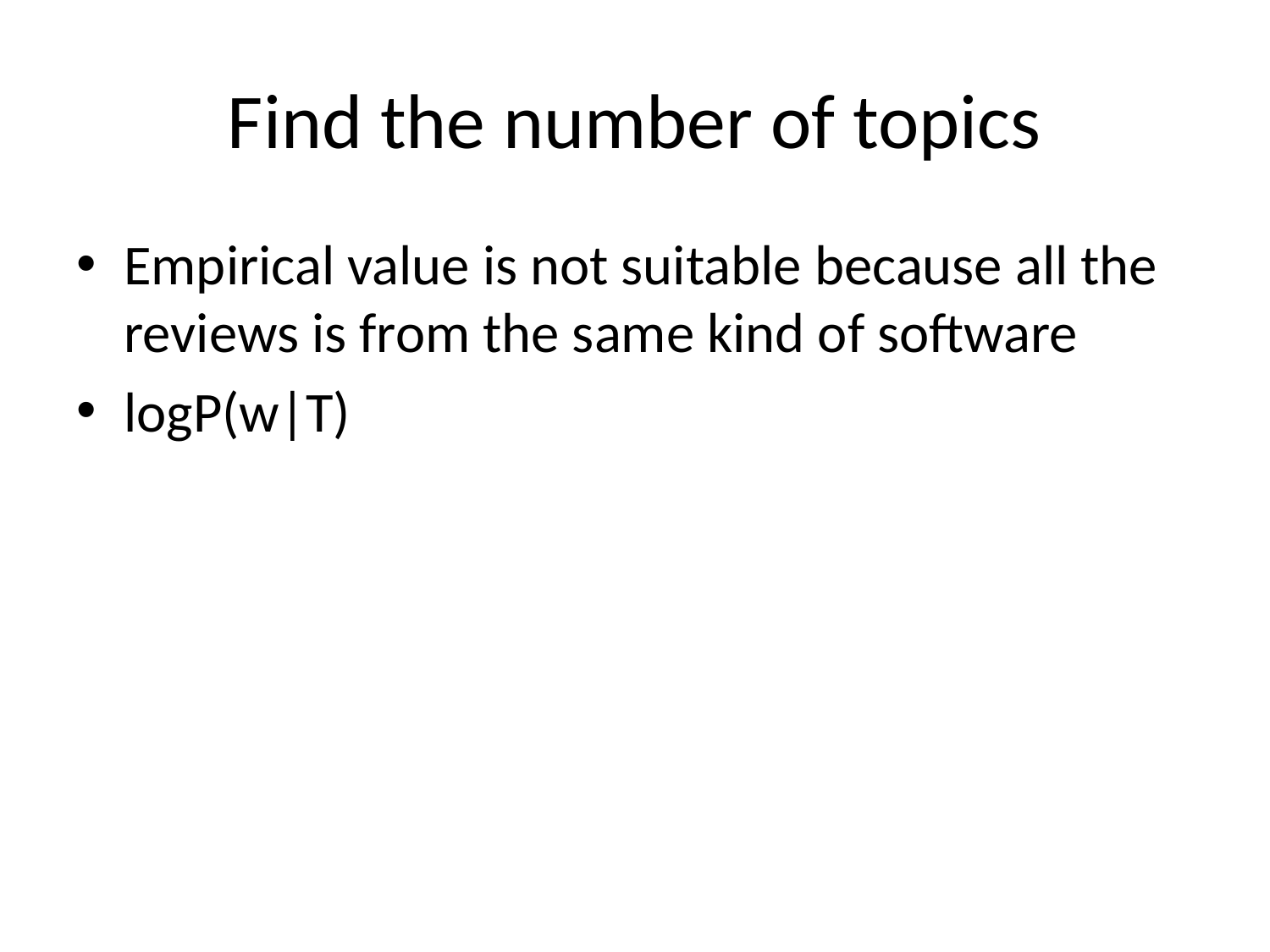

# Find the number of topics
Empirical value is not suitable because all the reviews is from the same kind of software
logP(w|T)